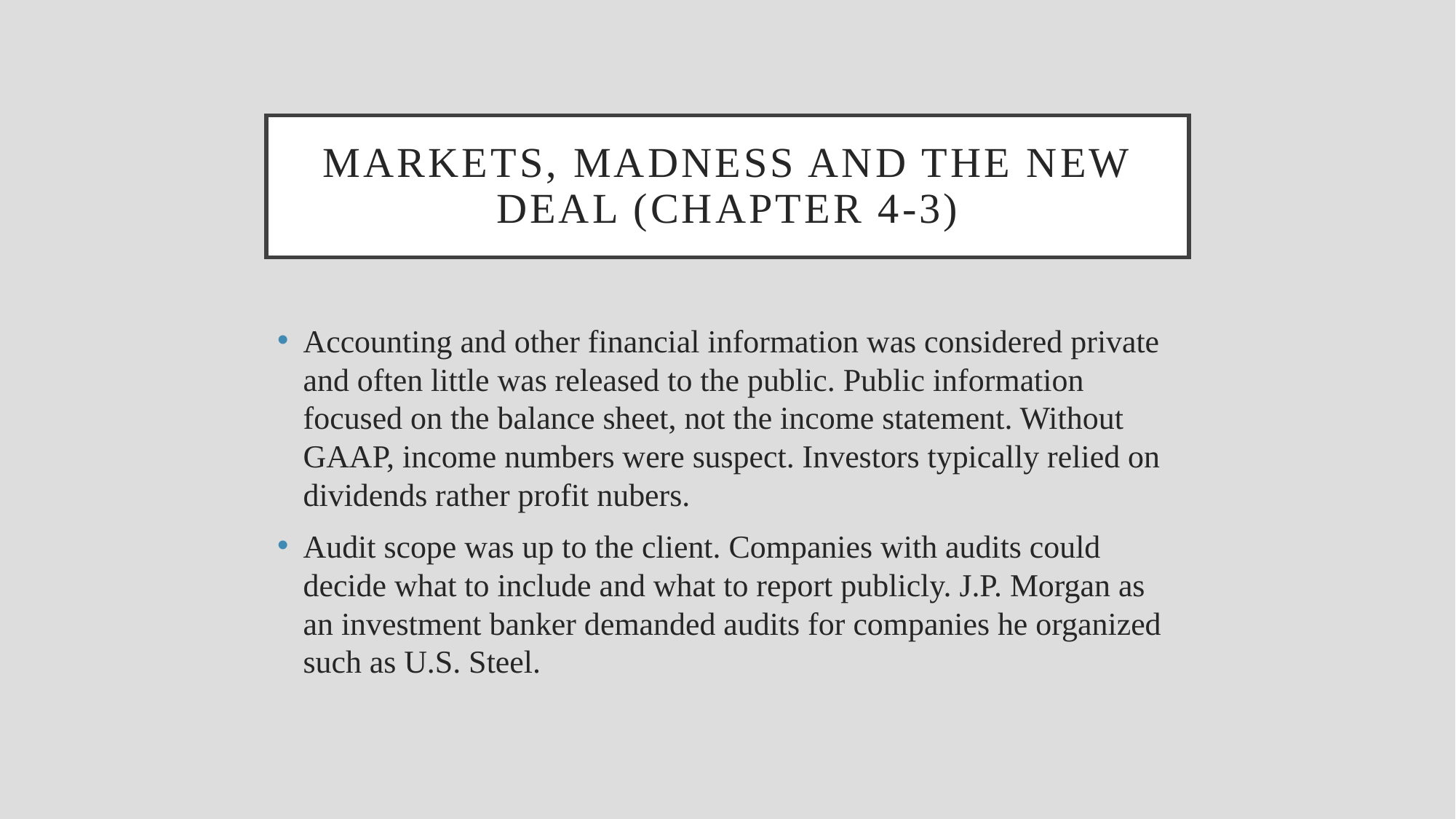

# Markets, Madness and the New Deal (Chapter 4-3)
Accounting and other financial information was considered private and often little was released to the public. Public information focused on the balance sheet, not the income statement. Without GAAP, income numbers were suspect. Investors typically relied on dividends rather profit nubers.
Audit scope was up to the client. Companies with audits could decide what to include and what to report publicly. J.P. Morgan as an investment banker demanded audits for companies he organized such as U.S. Steel.